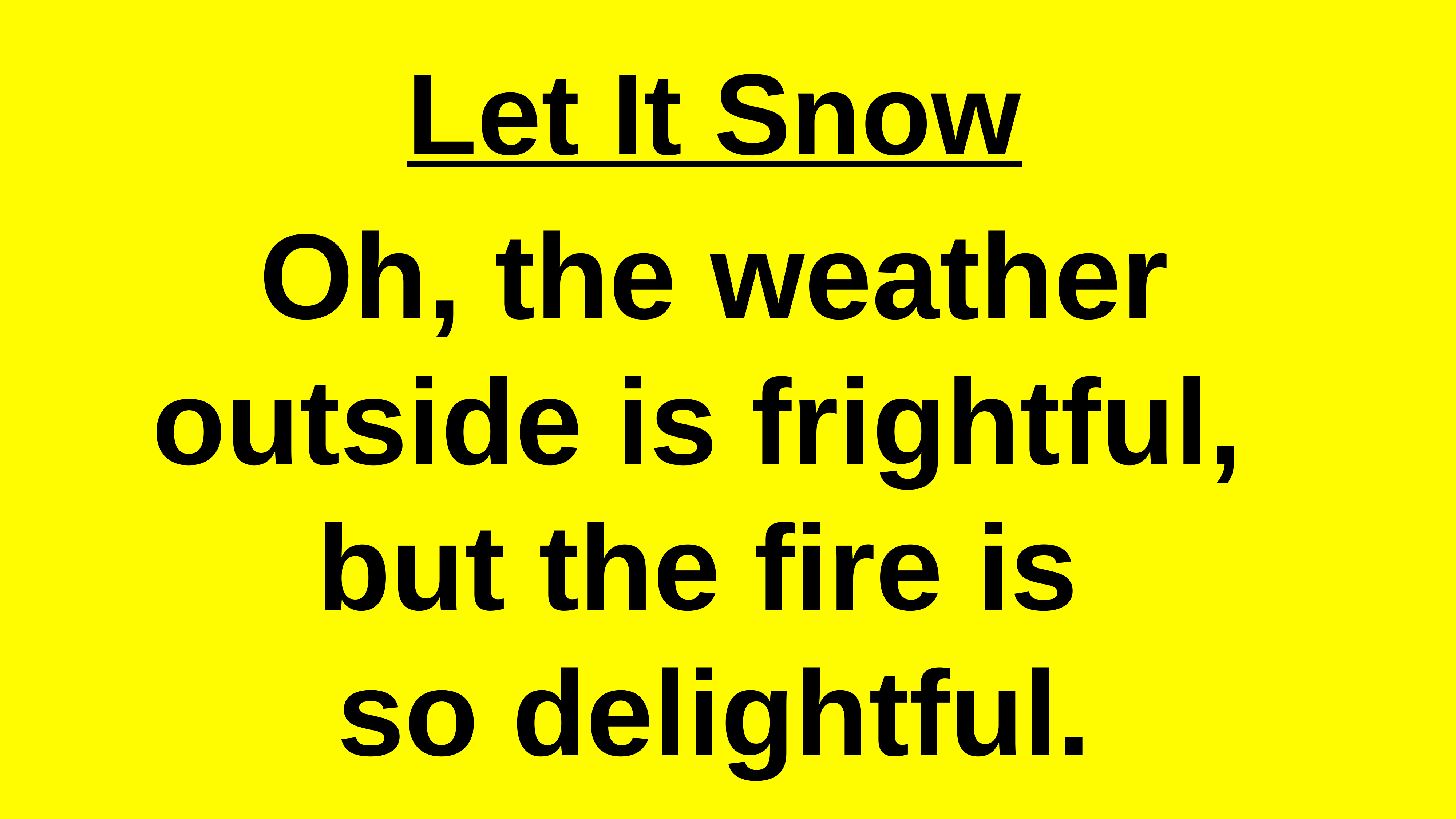

Let It Snow

Oh, the weather
outside is frightful,
but the fire is
so delightful.